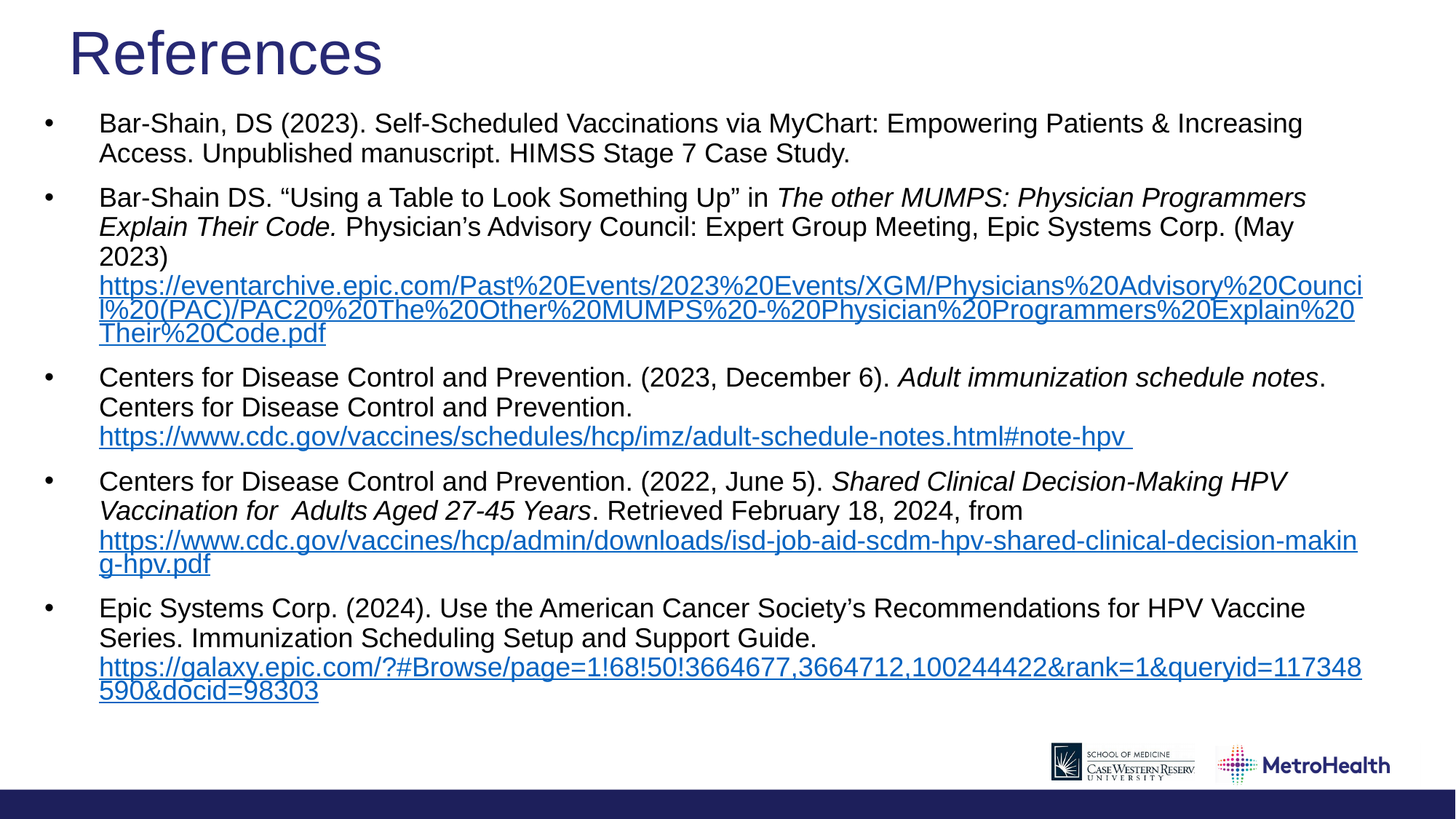

# References
Bar-Shain, DS (2023). Self-Scheduled Vaccinations via MyChart: Empowering Patients & Increasing Access. Unpublished manuscript. HIMSS Stage 7 Case Study.
Bar-Shain DS. “Using a Table to Look Something Up” in The other MUMPS: Physician Programmers Explain Their Code. Physician’s Advisory Council: Expert Group Meeting, Epic Systems Corp. (May 2023)
https://eventarchive.epic.com/Past%20Events/2023%20Events/XGM/Physicians%20Advisory%20Council%20(PAC)/PAC20%20The%20Other%20MUMPS%20-%20Physician%20Programmers%20Explain%20Their%20Code.pdf
Centers for Disease Control and Prevention. (2023, December 6). Adult immunization schedule notes. Centers for Disease Control and Prevention. https://www.cdc.gov/vaccines/schedules/hcp/imz/adult-schedule-notes.html#note-hpv
Centers for Disease Control and Prevention. (2022, June 5). Shared Clinical Decision-Making HPV Vaccination for  Adults Aged 27-45 Years. Retrieved February 18, 2024, from https://www.cdc.gov/vaccines/hcp/admin/downloads/isd-job-aid-scdm-hpv-shared-clinical-decision-making-hpv.pdf
Epic Systems Corp. (2024). Use the American Cancer Society’s Recommendations for HPV Vaccine Series. Immunization Scheduling Setup and Support Guide. https://galaxy.epic.com/?#Browse/page=1!68!50!3664677,3664712,100244422&rank=1&queryid=117348590&docid=98303